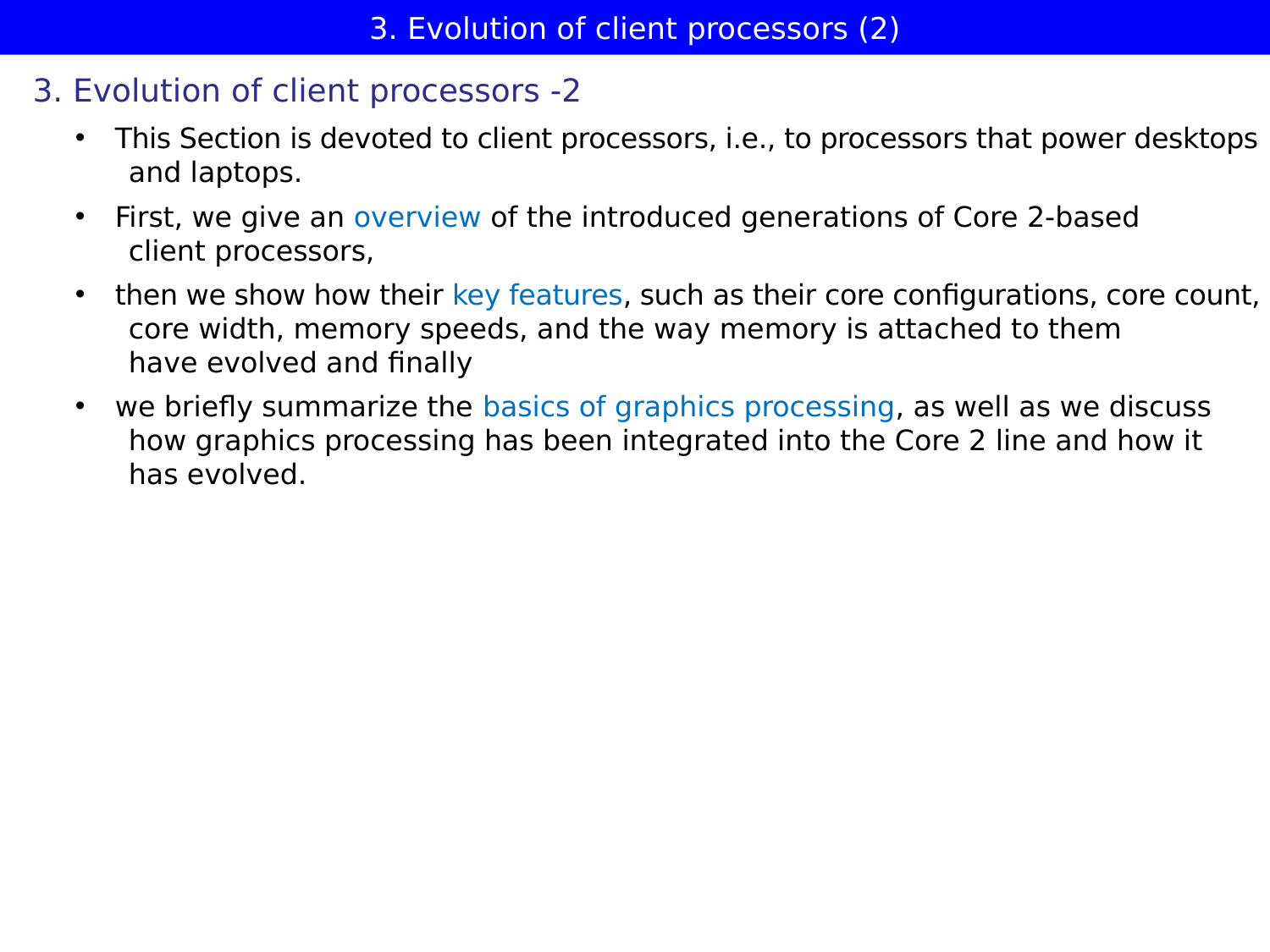

# 3. Evolution of client processors (2)
3. Evolution of client processors -2
This Section is devoted to client processors, i.e., to processors that power desktops
      and laptops.
First, we give an overview of the introduced generations of Core 2-based
      client processors,
then we show how their key features, such as their core configurations, core count,
      core width, memory speeds, and the way memory is attached to them
      have evolved and finally
we briefly summarize the basics of graphics processing, as well as we discuss
      how graphics processing has been integrated into the Core 2 line and how it
      has evolved.